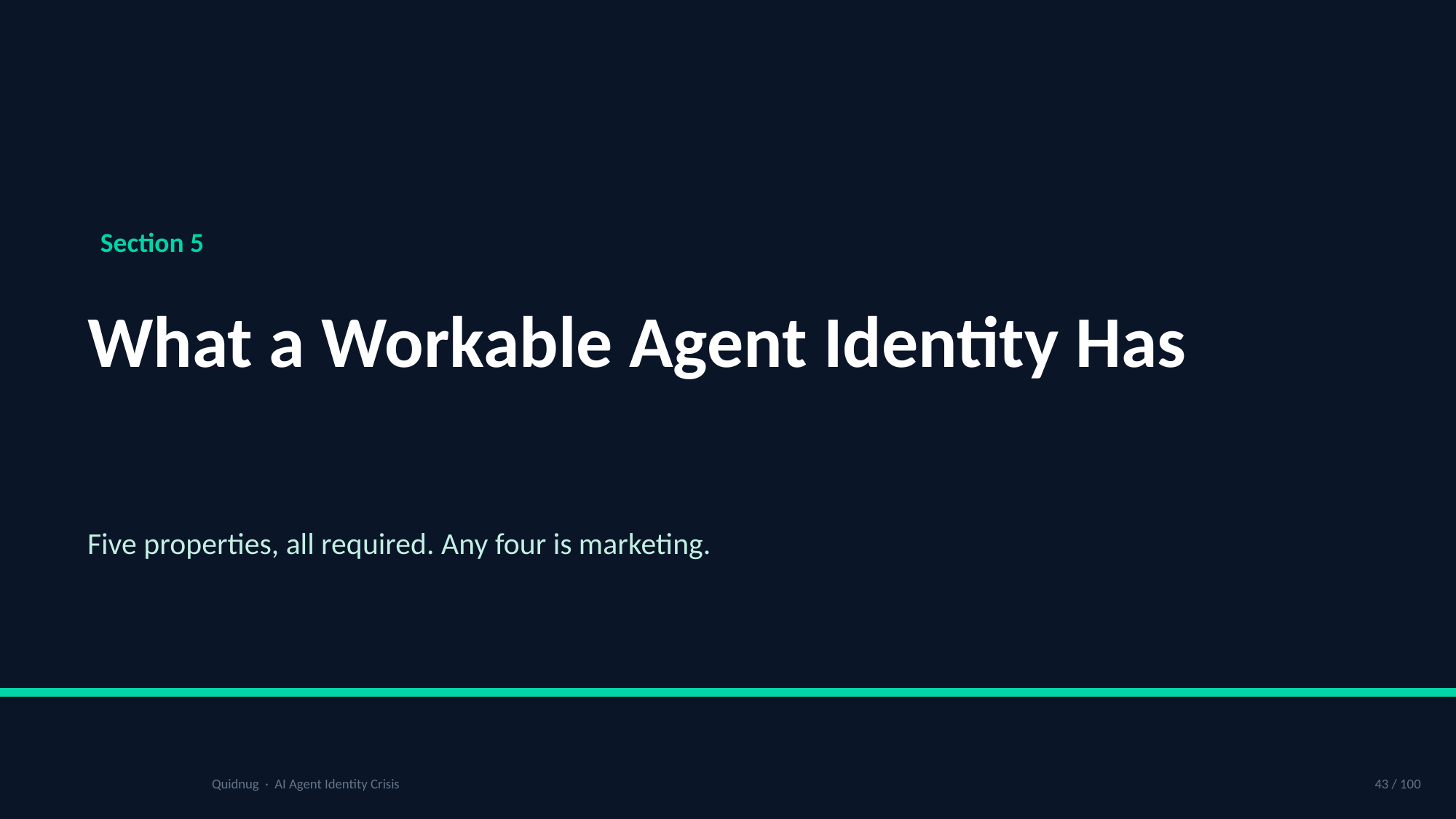

Section 5
What a Workable Agent Identity Has
Five properties, all required. Any four is marketing.

Quidnug  ·  AI Agent Identity Crisis
43 / 100